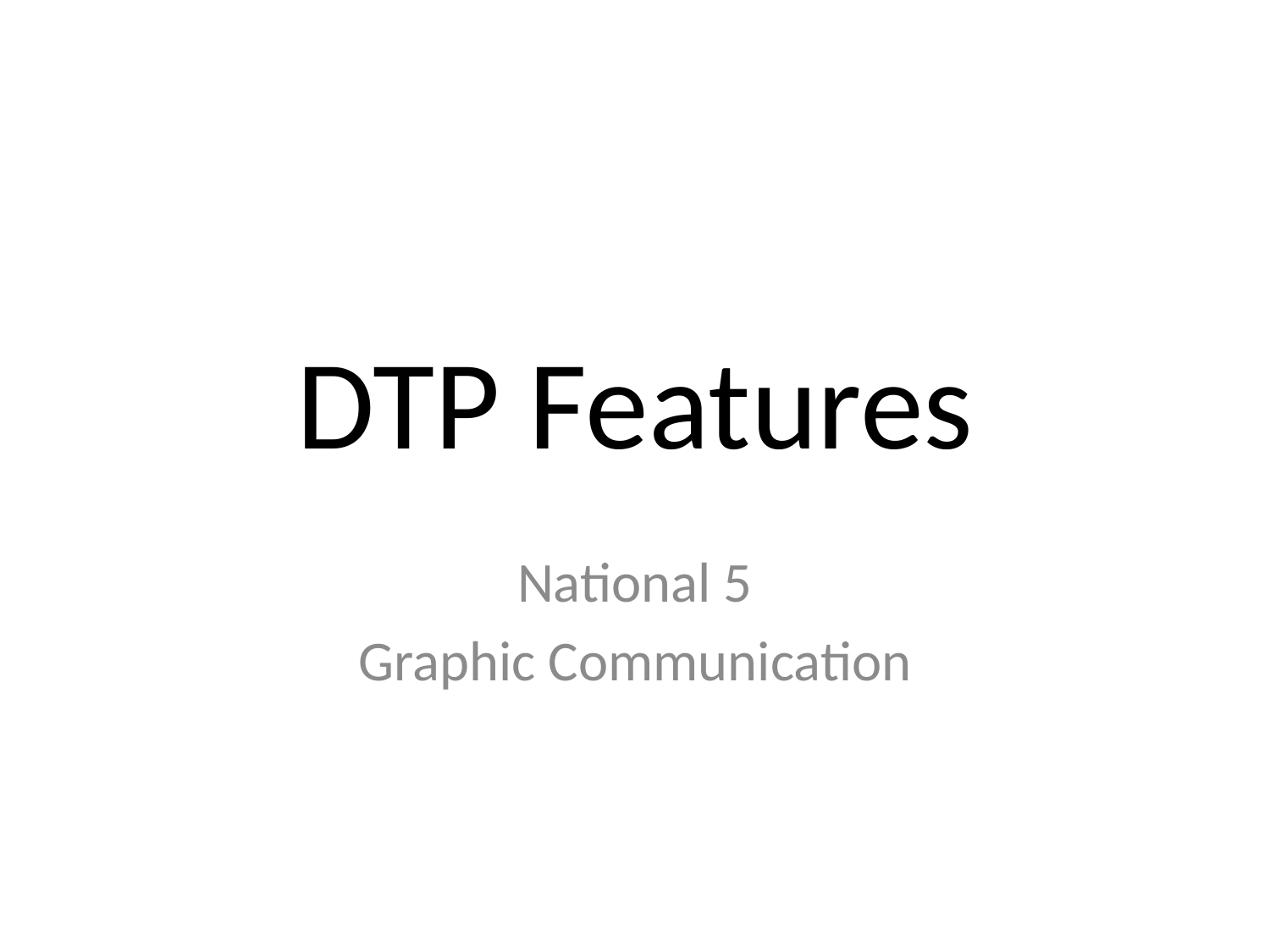

# DTP Features
National 5
Graphic Communication